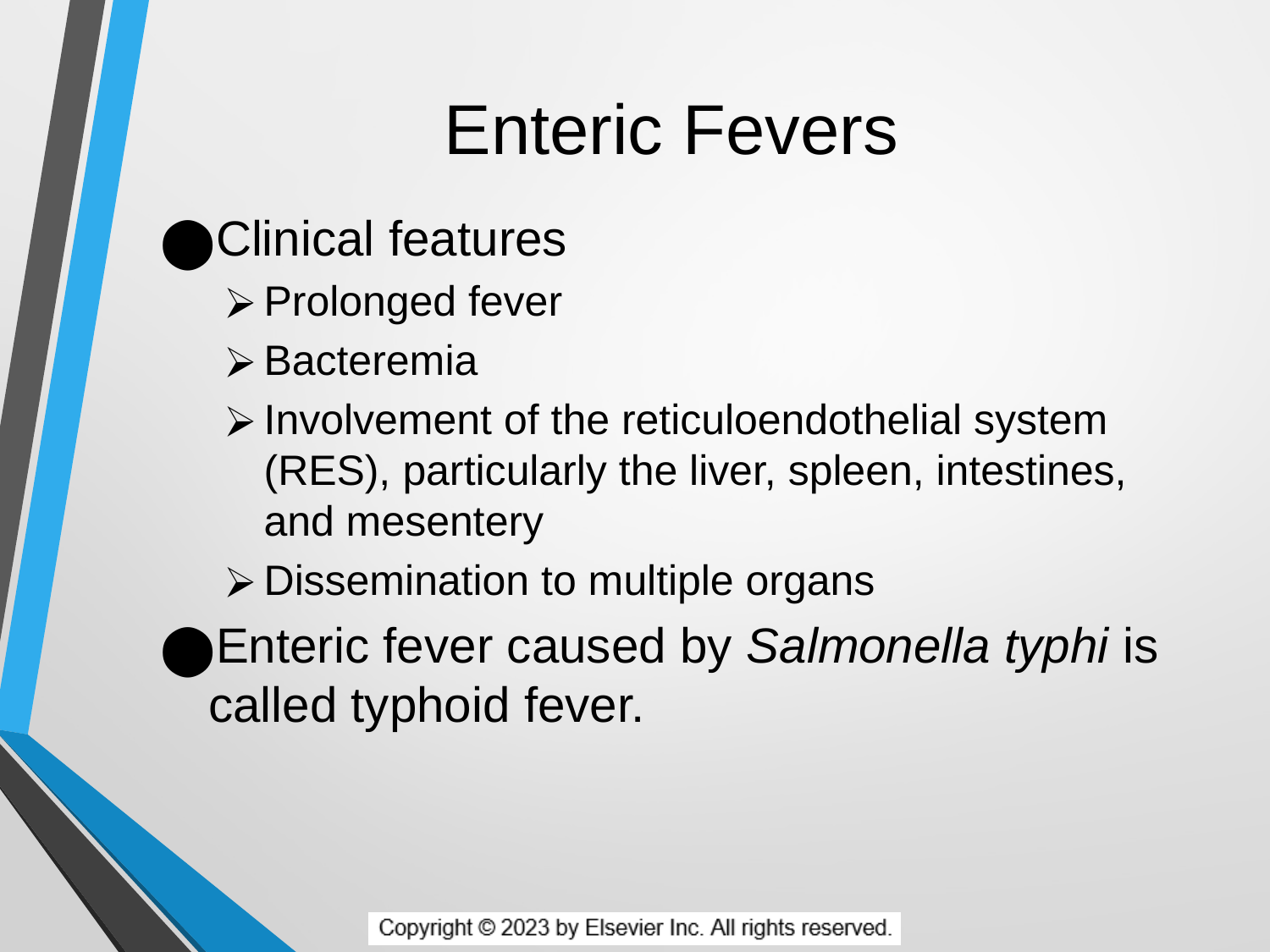

# Enteric Fevers
Clinical features
Prolonged fever
Bacteremia
Involvement of the reticuloendothelial system (RES), particularly the liver, spleen, intestines, and mesentery
Dissemination to multiple organs
Enteric fever caused by Salmonella typhi is called typhoid fever.